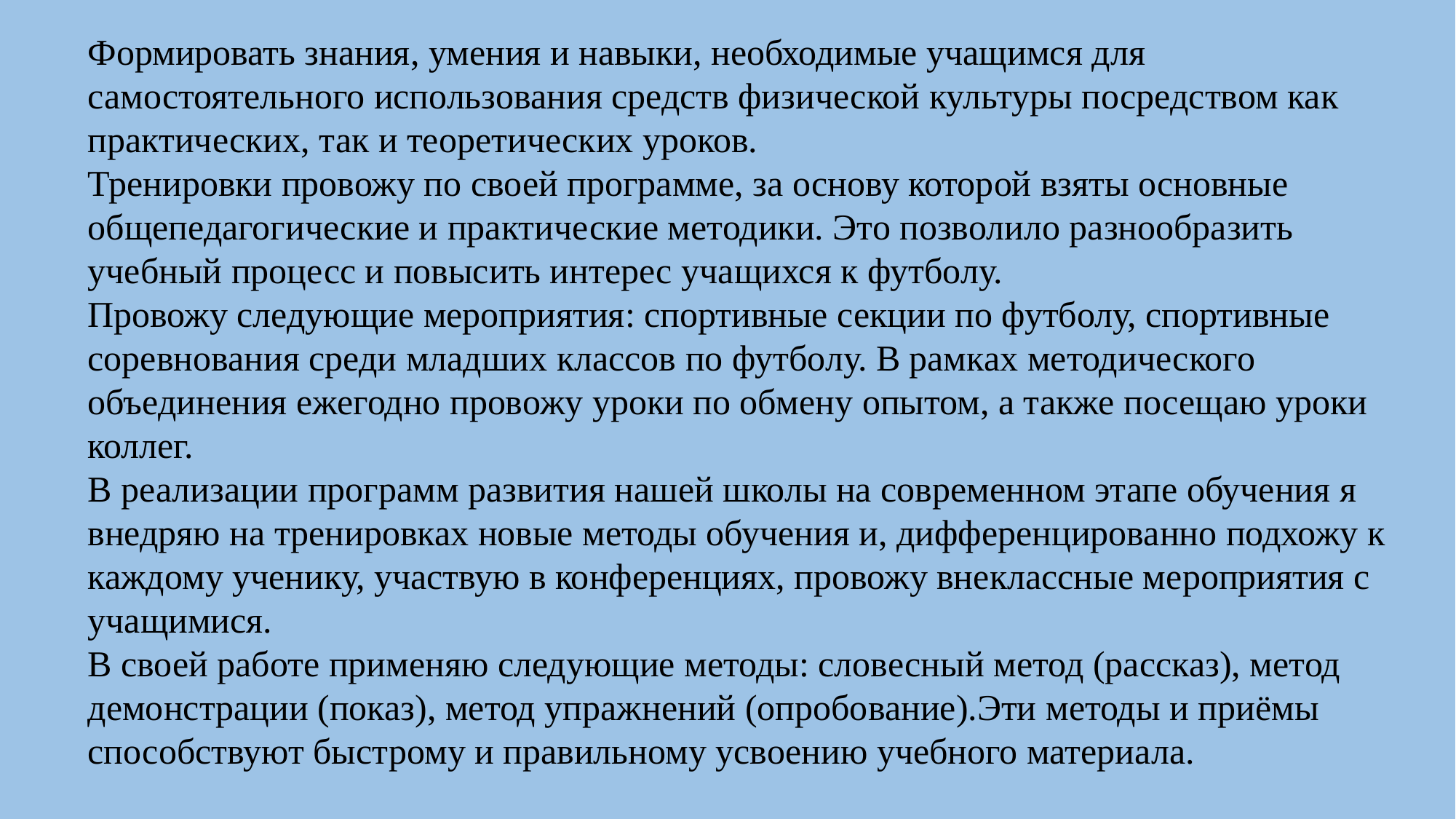

Формировать знания, умения и навыки, необходимые учащимся для самостоятельного использования средств физической культуры посредством как практических, так и теоретических уроков.
Тренировки провожу по своей программе, за основу которой взяты основные общепедагогические и практические методики. Это позволило разнообразить учебный процесс и повысить интерес учащихся к футболу.
Провожу следующие мероприятия: спортивные секции по футболу, спортивные соревнования среди младших классов по футболу. В рамках методического объединения ежегодно провожу уроки по обмену опытом, а также посещаю уроки коллег.
В реализации программ развития нашей школы на современном этапе обучения я внедряю на тренировках новые методы обучения и, дифференцированно подхожу к каждому ученику, участвую в конференциях, провожу внеклассные мероприятия с учащимися.
В своей работе применяю следующие методы: словесный метод (рассказ), метод демонстрации (показ), метод упражнений (опробование).Эти методы и приёмы способствуют быстрому и правильному усвоению учебного материала.